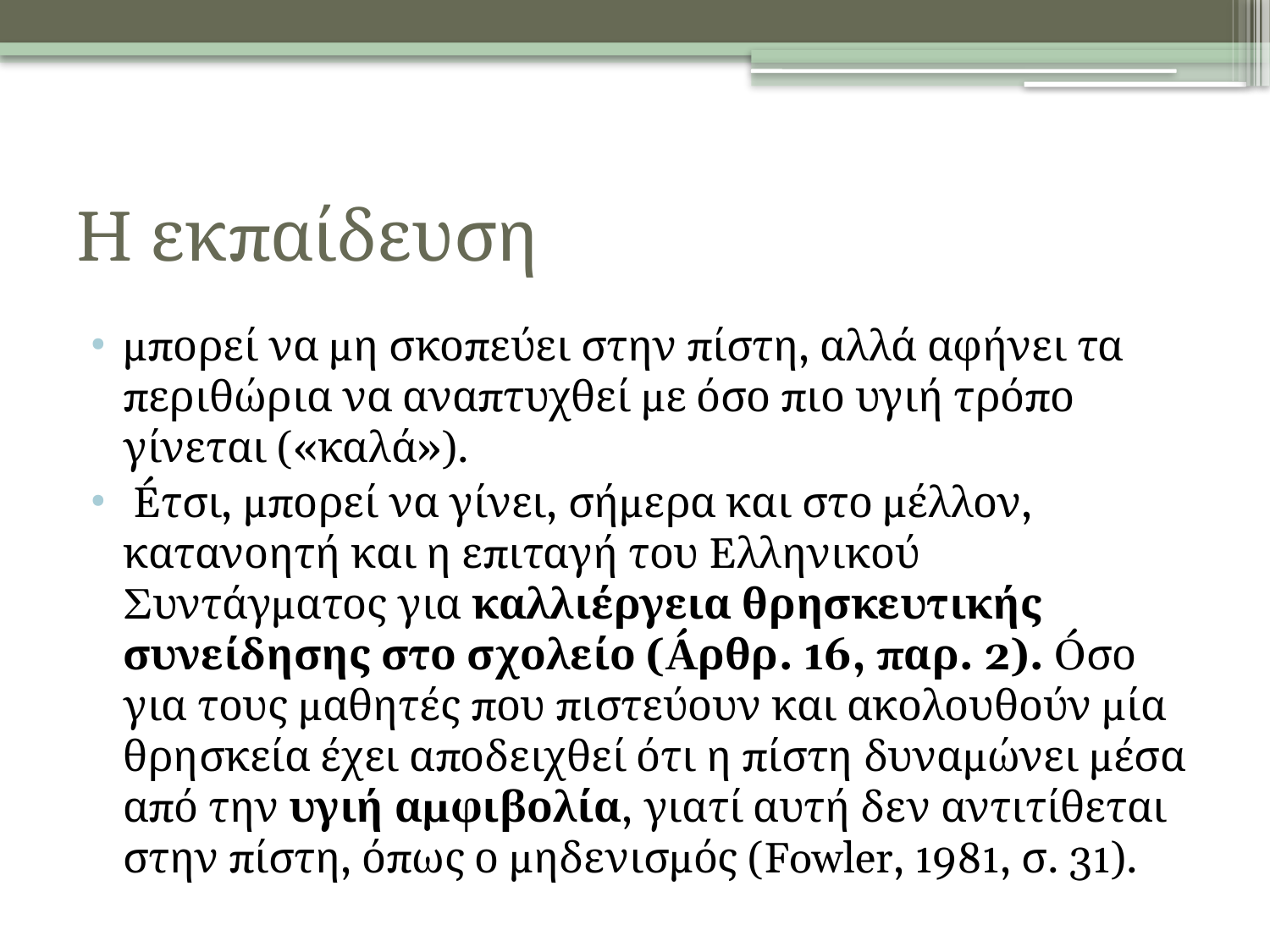

# Η εκπαίδευση
μπορεί να μη σκοπεύει στην πίστη, αλλά αφήνει τα περιθώρια να αναπτυχθεί με όσο πιο υγιή τρόπο γίνεται («καλά»).
 Έτσι, μπορεί να γίνει, σήμερα και στο μέλλον, κατανοητή και η επιταγή του Ελληνικού Συντάγματος για καλλιέργεια θρησκευτικής συνείδησης στο σχολείο (Άρθρ. 16, παρ. 2). Όσο για τους μαθητές που πιστεύουν και ακολουθούν μία θρησκεία έχει αποδειχθεί ότι η πίστη δυναμώνει μέσα από την υγιή αμφιβολία, γιατί αυτή δεν αντιτίθεται στην πίστη, όπως ο μηδενισμός (Fowler, 1981, σ. 31).